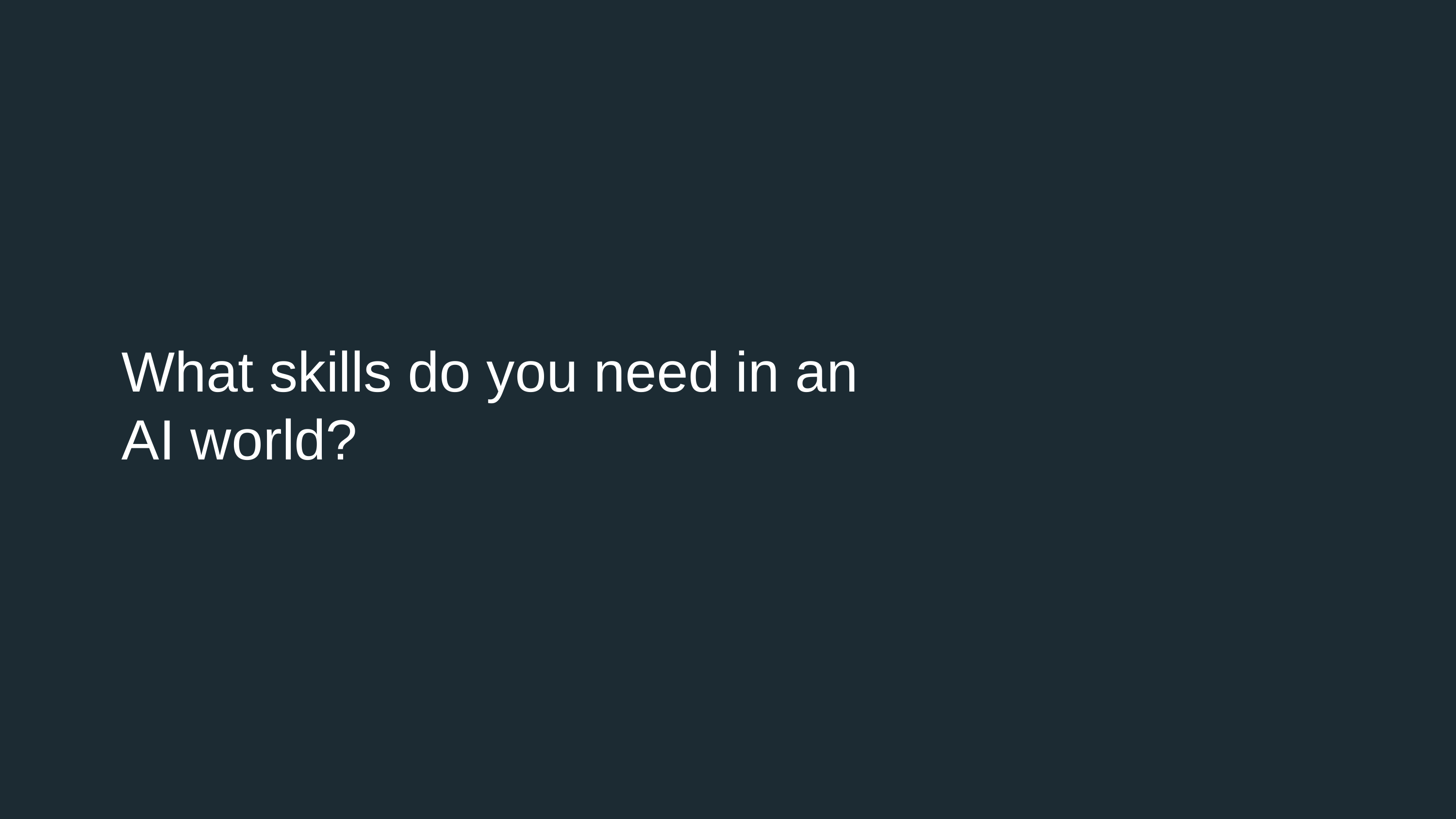

# What skills do you need in an AI world?